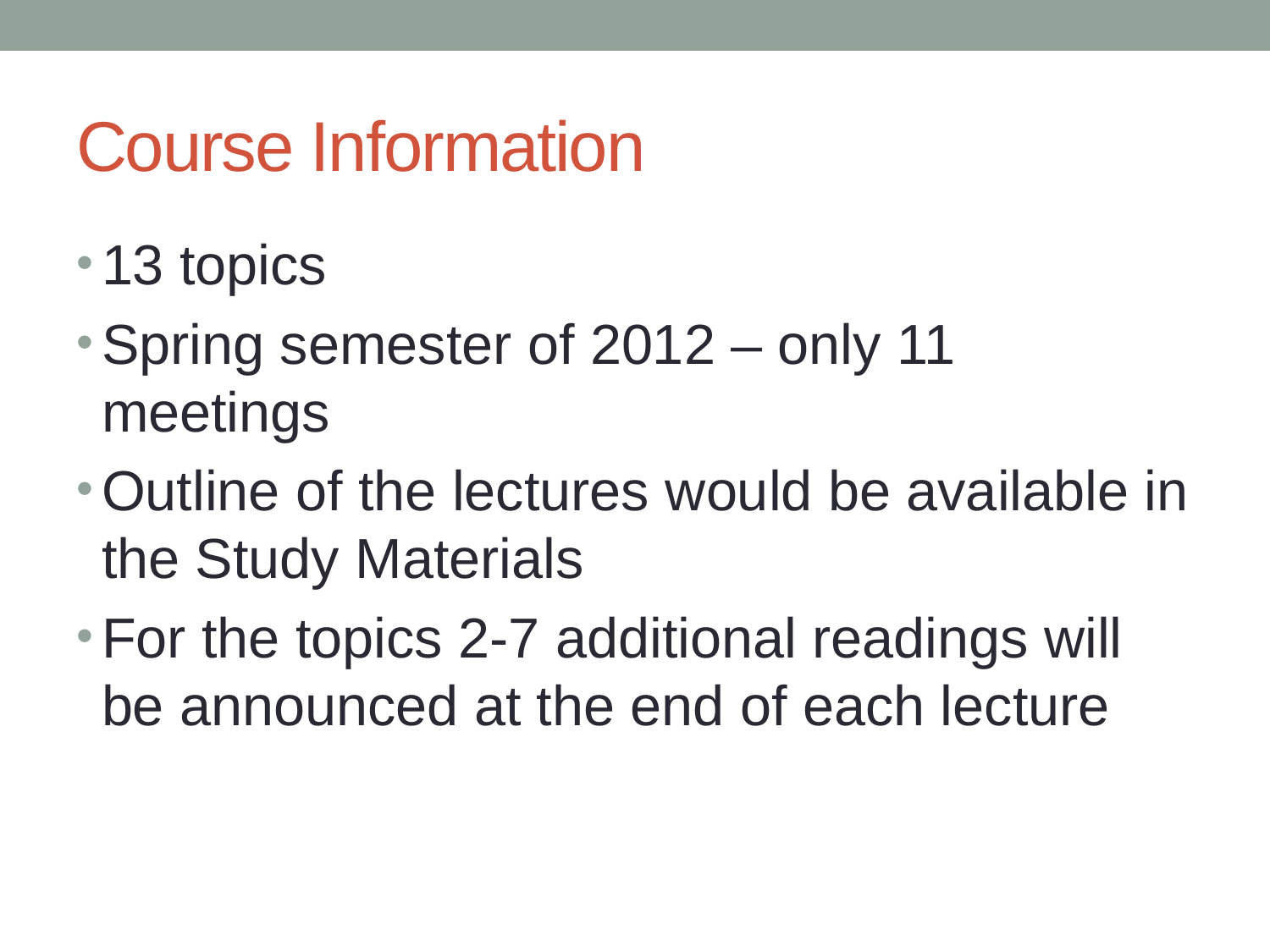

# Course Information
13 topics
Spring semester of 2012 – only 11 meetings
Outline of the lectures would be available in the Study Materials
For the topics 2-7 additional readings will be announced at the end of each lecture